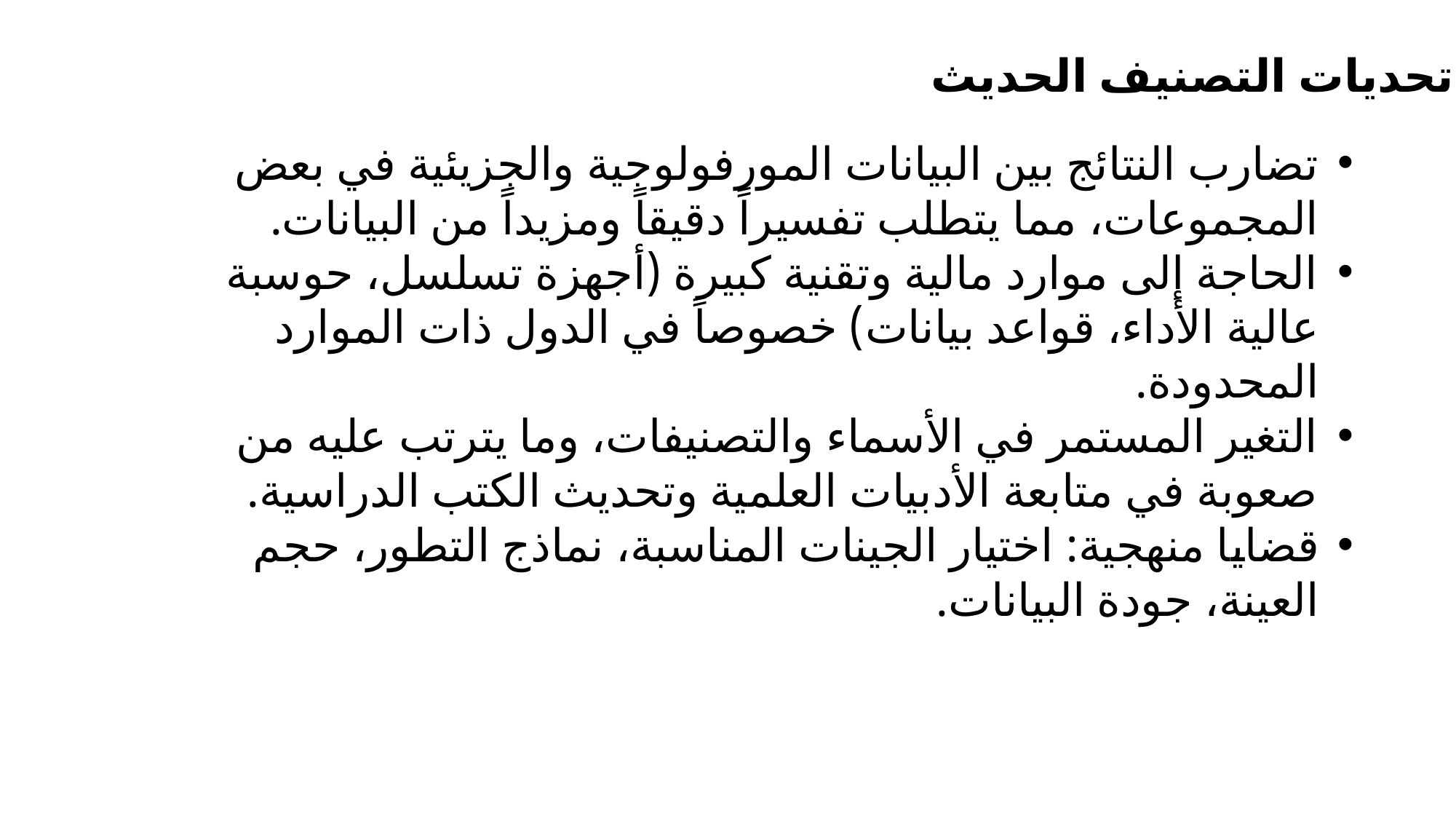

تحديات التصنيف الحديث

تضارب النتائج بين البيانات المورفولوجية والجزيئية في بعض المجموعات، مما يتطلب تفسيراً دقيقاً ومزيداً من البيانات.
الحاجة إلى موارد مالية وتقنية كبيرة (أجهزة تسلسل، حوسبة عالية الأداء، قواعد بيانات) خصوصاً في الدول ذات الموارد المحدودة.​
التغير المستمر في الأسماء والتصنيفات، وما يترتب عليه من صعوبة في متابعة الأدبيات العلمية وتحديث الكتب الدراسية.​
قضايا منهجية: اختيار الجينات المناسبة، نماذج التطور، حجم العينة، جودة البيانات.